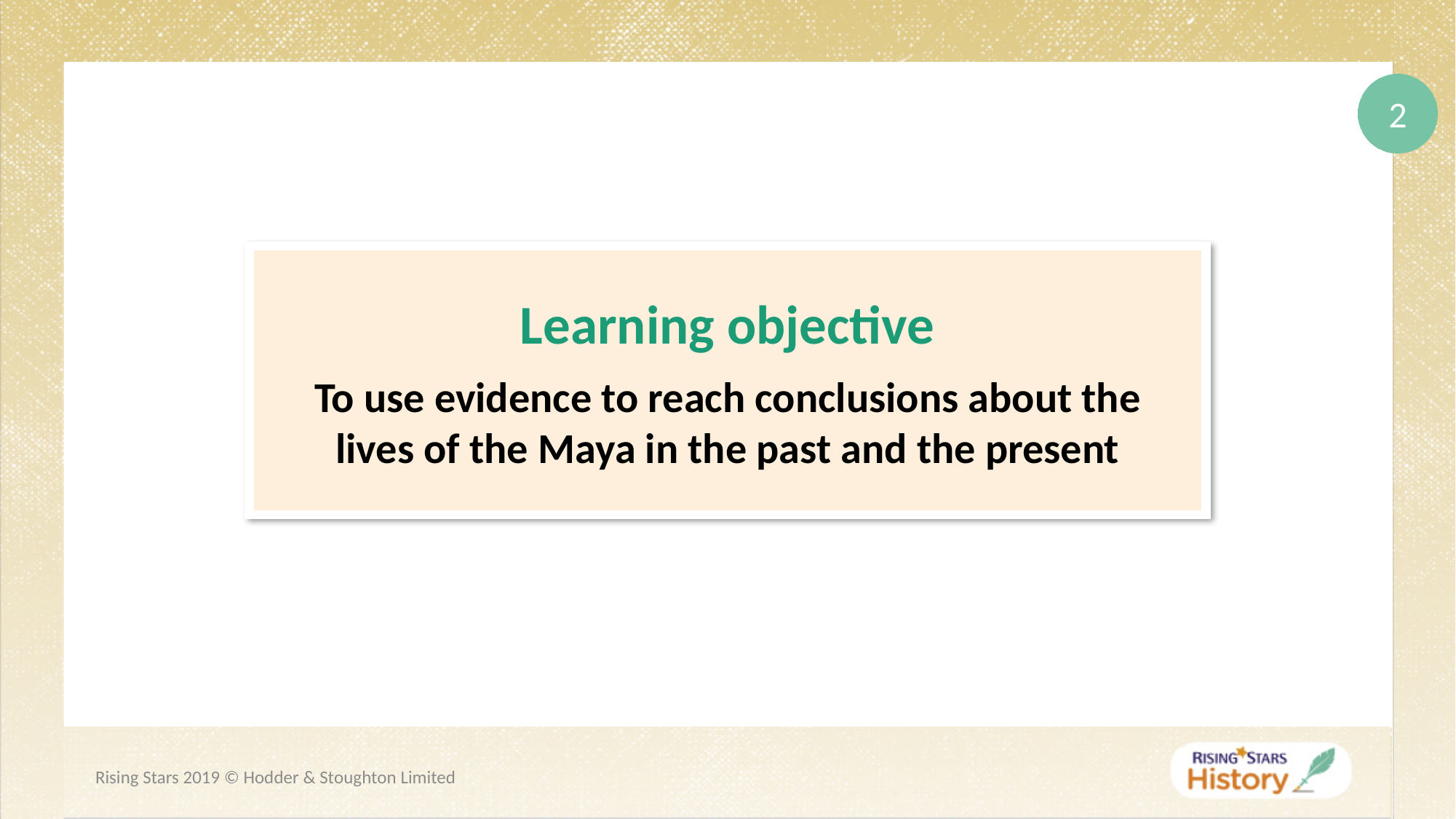

Learning objective
To use evidence to reach conclusions about the lives of the Maya in the past and the present
Rising Stars 2019 © Hodder & Stoughton Limited